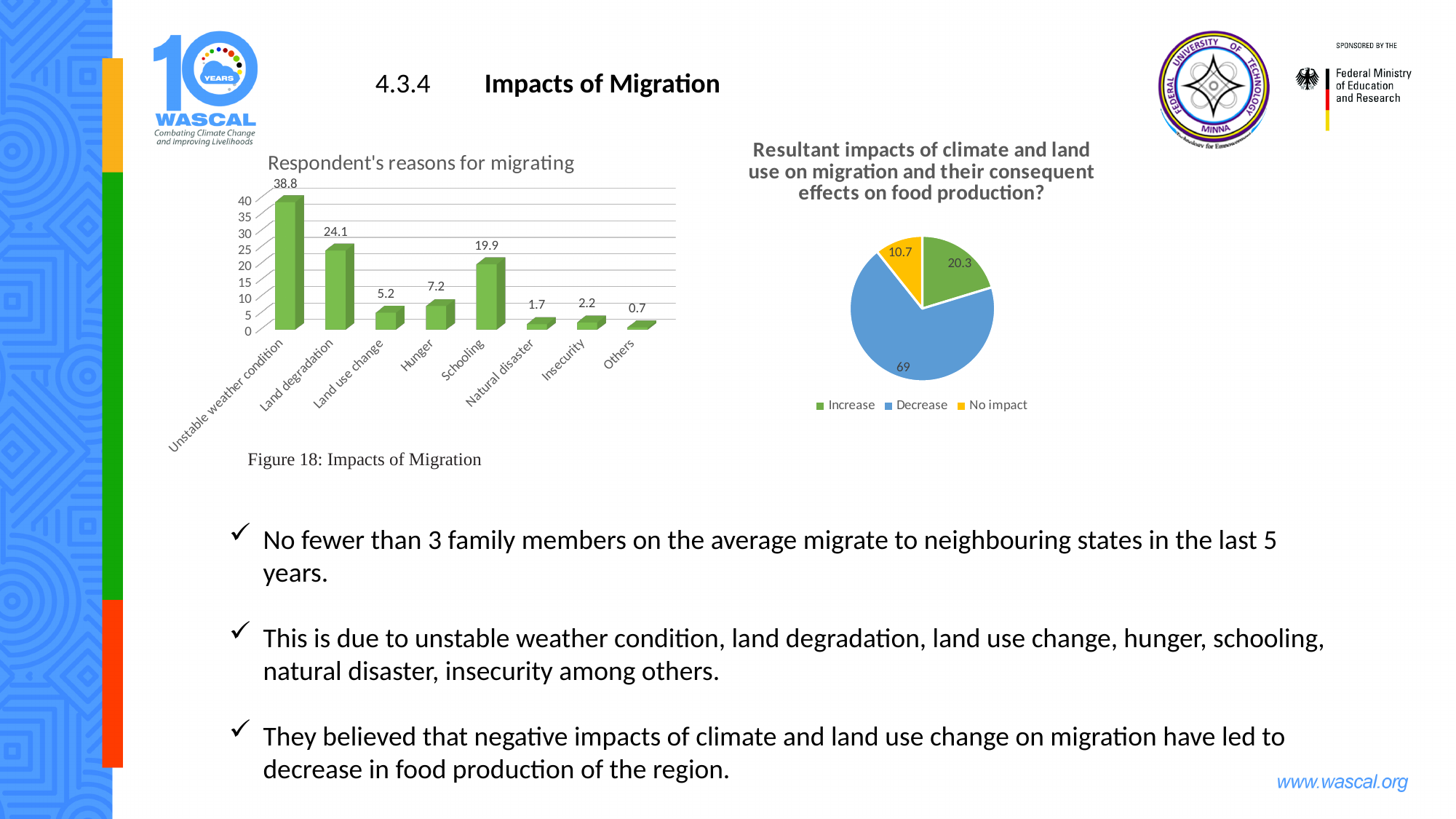

4.3.4	Impacts of Migration

### Chart: Resultant impacts of climate and land use on migration and their consequent effects on food production?

| Category |  |
|---|---|
| Increase | 20.3 |
| Decrease | 69.0 |
| No impact | 10.7 |

[unsupported chart]

Figure 18: Impacts of Migration
No fewer than 3 family members on the average migrate to neighbouring states in the last 5 years.

This is due to unstable weather condition, land degradation, land use change, hunger, schooling, natural disaster, insecurity among others.

They believed that negative impacts of climate and land use change on migration have led to decrease in food production of the region.